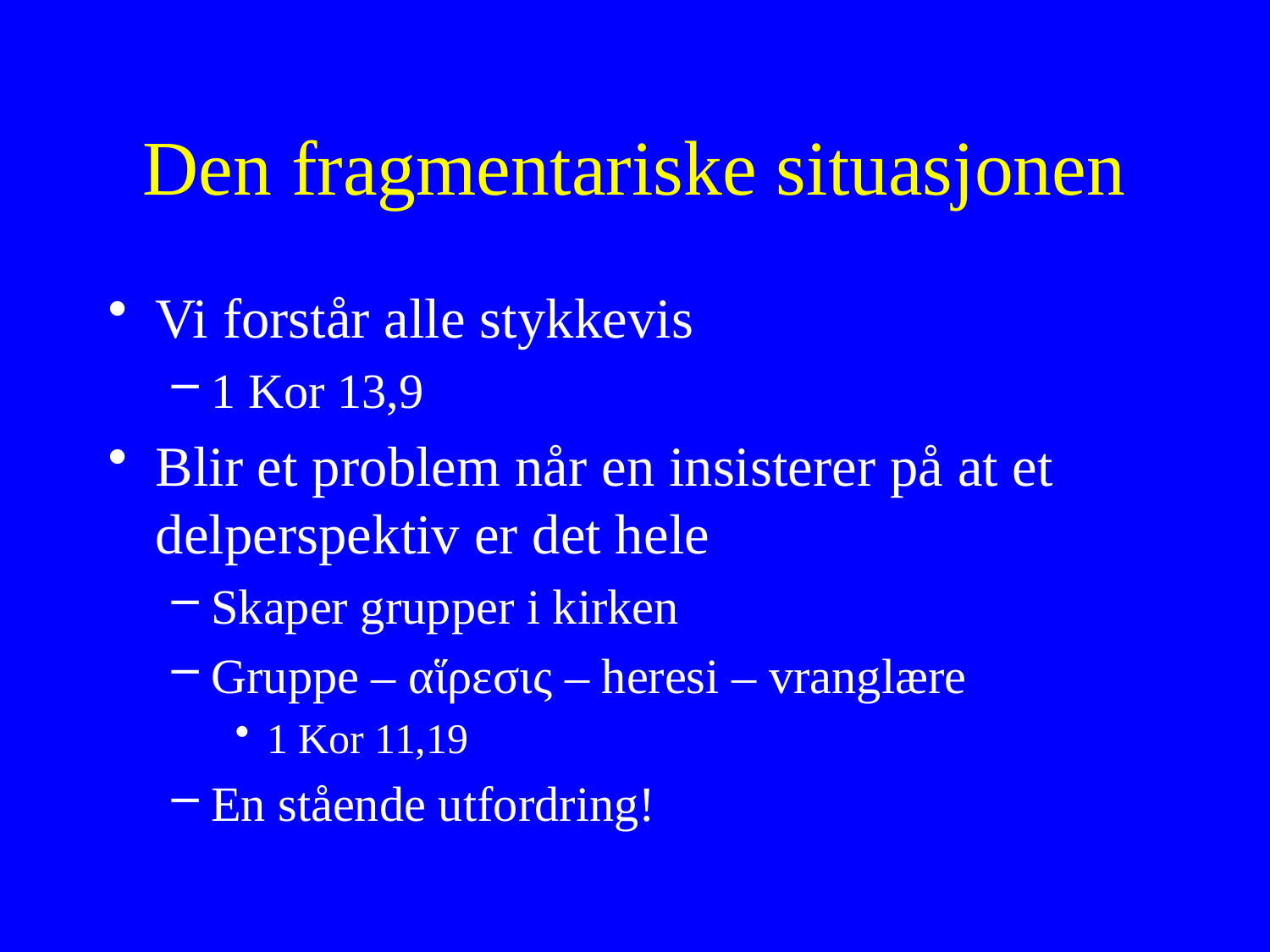

# Den fragmentariske situasjonen
Vi forstår alle stykkevis
1 Kor 13,9
Blir et problem når en insisterer på at et delperspektiv er det hele
Skaper grupper i kirken
Gruppe – αἵρεσις – heresi – vranglære
1 Kor 11,19
En stående utfordring!